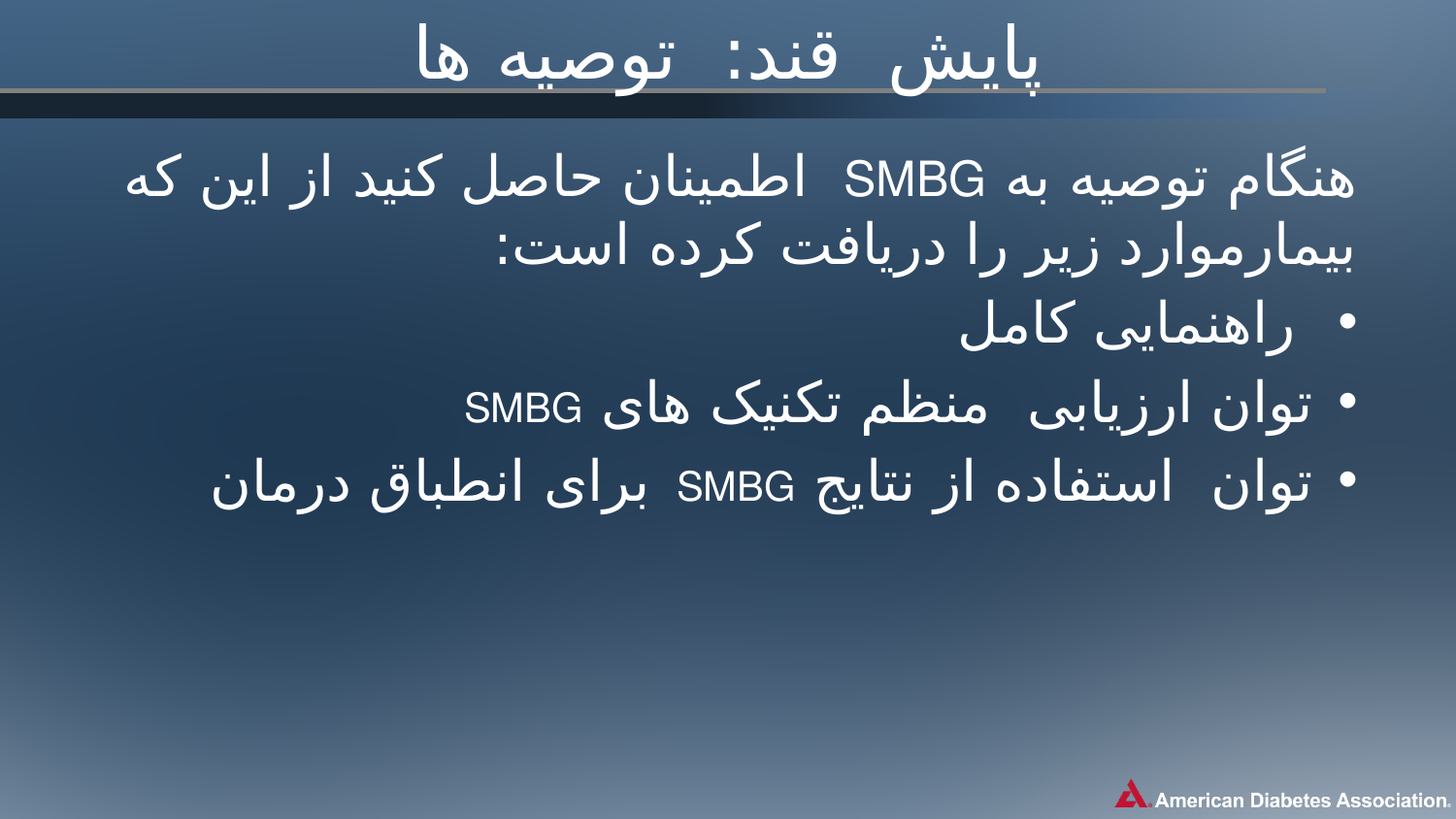

# پایش  قند:  توصیه ها
هنگام توصیه به SMBG  اطمینان حاصل کنید از این که بیمارموارد زیر را دریافت کرده است:
 راهنمایی کامل
توان ارزیابی  منظم تکنیک های SMBG
توان  استفاده از نتایج SMBG  برای انطباق درمان